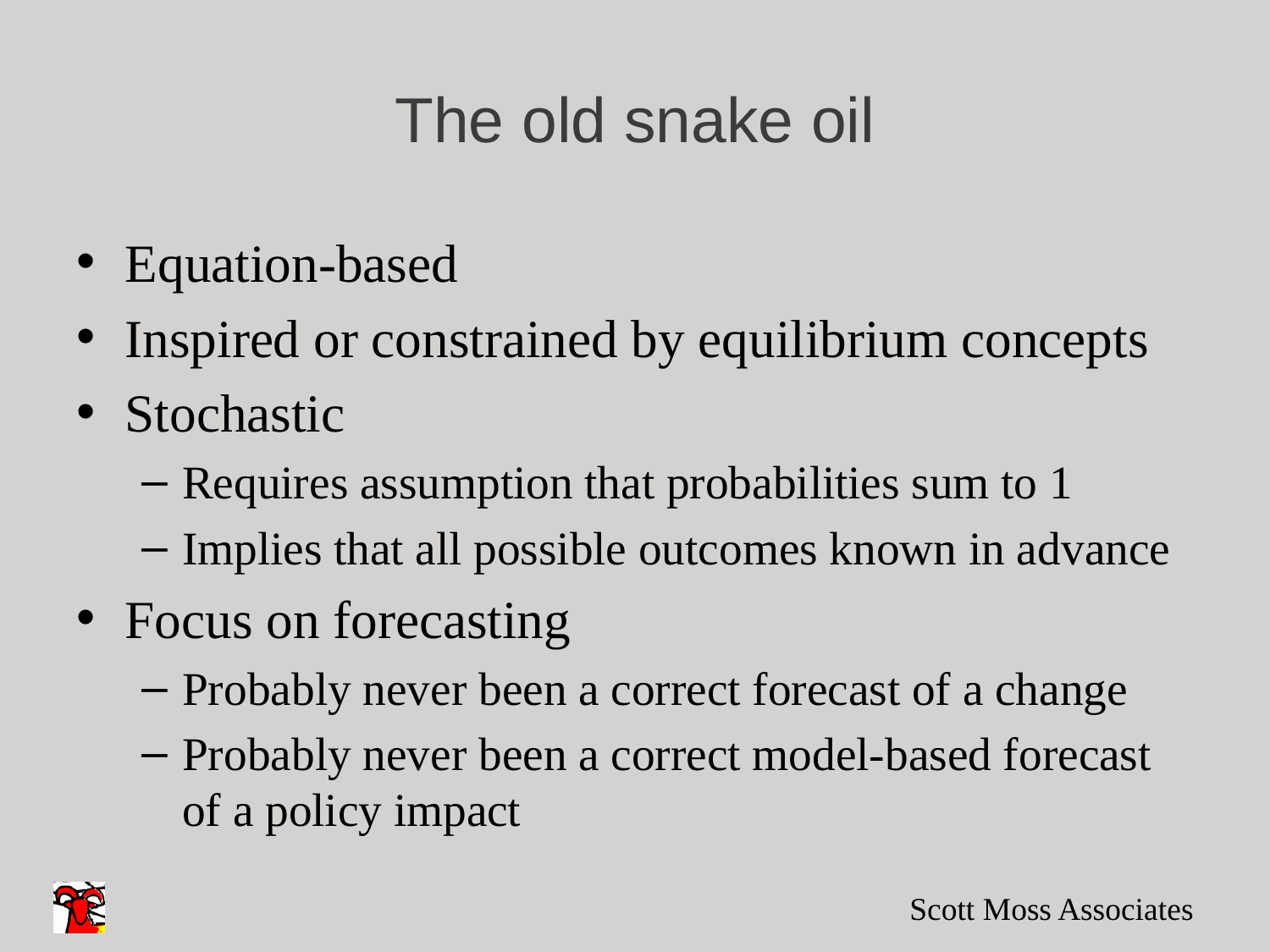

# The old snake oil
Equation-based
Inspired or constrained by equilibrium concepts
Stochastic
Requires assumption that probabilities sum to 1
Implies that all possible outcomes known in advance
Focus on forecasting
Probably never been a correct forecast of a change
Probably never been a correct model-based forecast of a policy impact